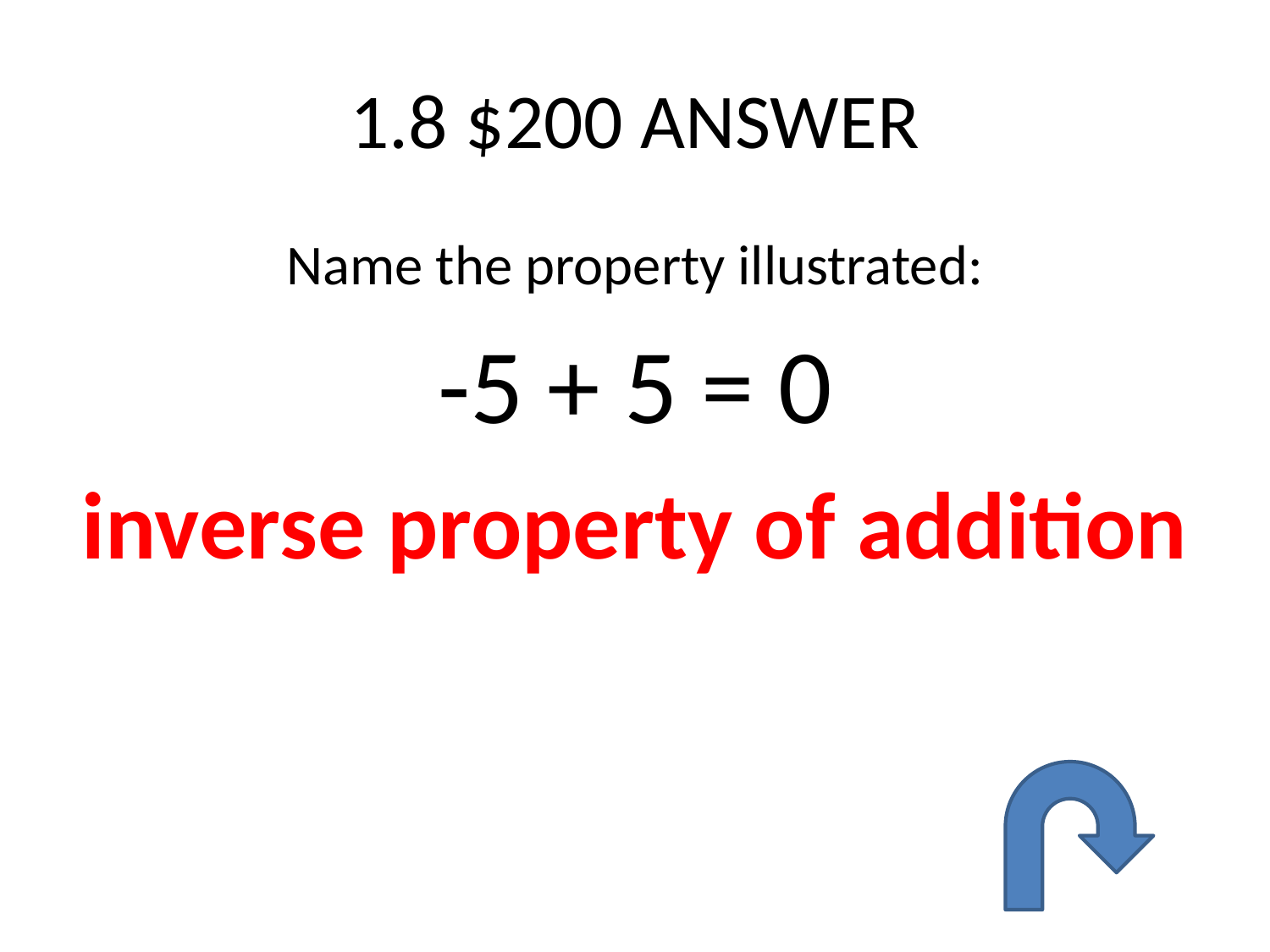

# 1.8 $200 ANSWER
Name the property illustrated:
-5 + 5 = 0
inverse property of addition